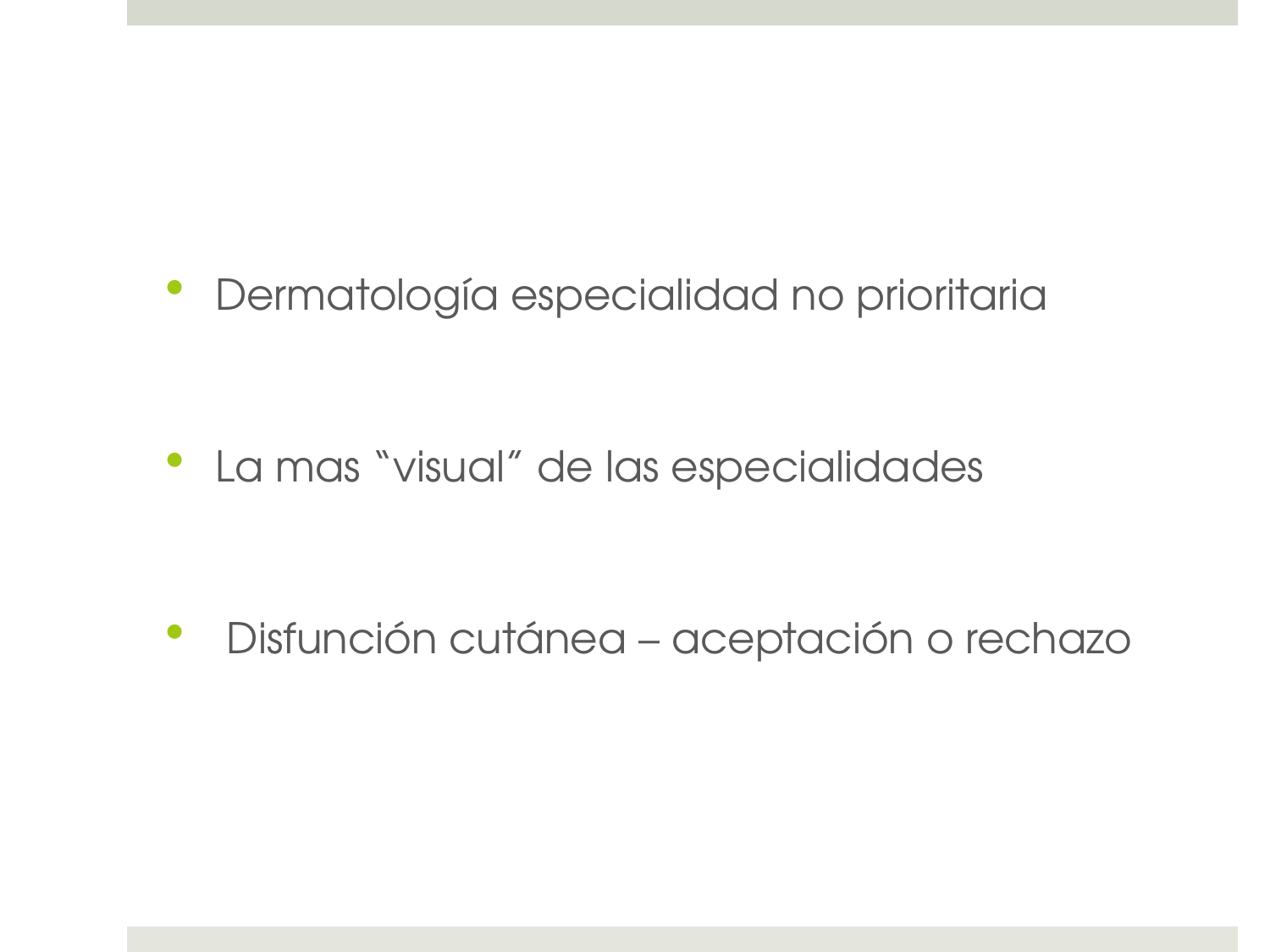

Dermatología especialidad no prioritaria

La mas “visual” de las especialidades

 Disfunción cutánea – aceptación o rechazo